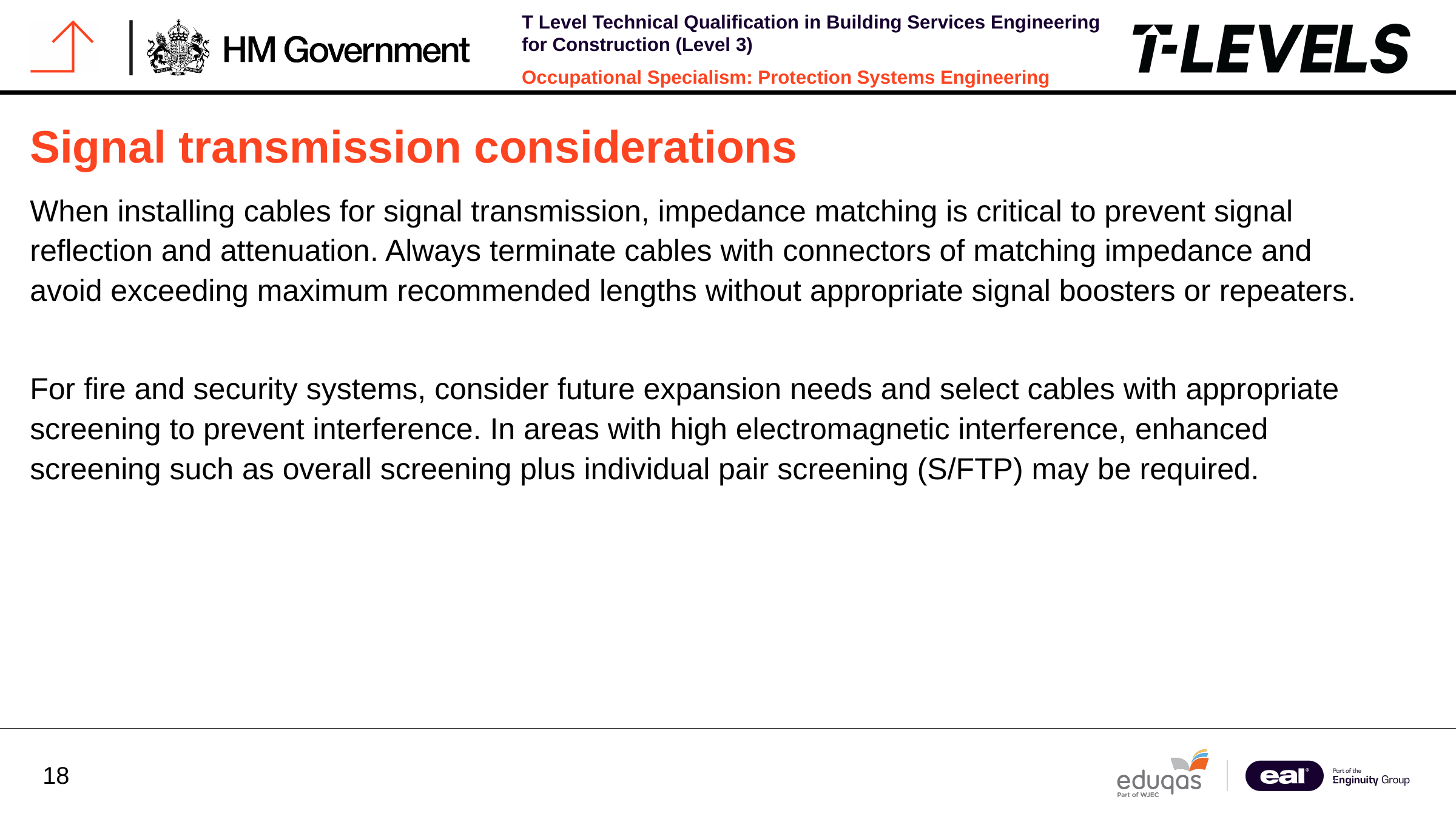

Signal transmission considerations
When installing cables for signal transmission, impedance matching is critical to prevent signal reflection and attenuation. Always terminate cables with connectors of matching impedance and avoid exceeding maximum recommended lengths without appropriate signal boosters or repeaters.
For fire and security systems, consider future expansion needs and select cables with appropriate screening to prevent interference. In areas with high electromagnetic interference, enhanced screening such as overall screening plus individual pair screening (S/FTP) may be required.